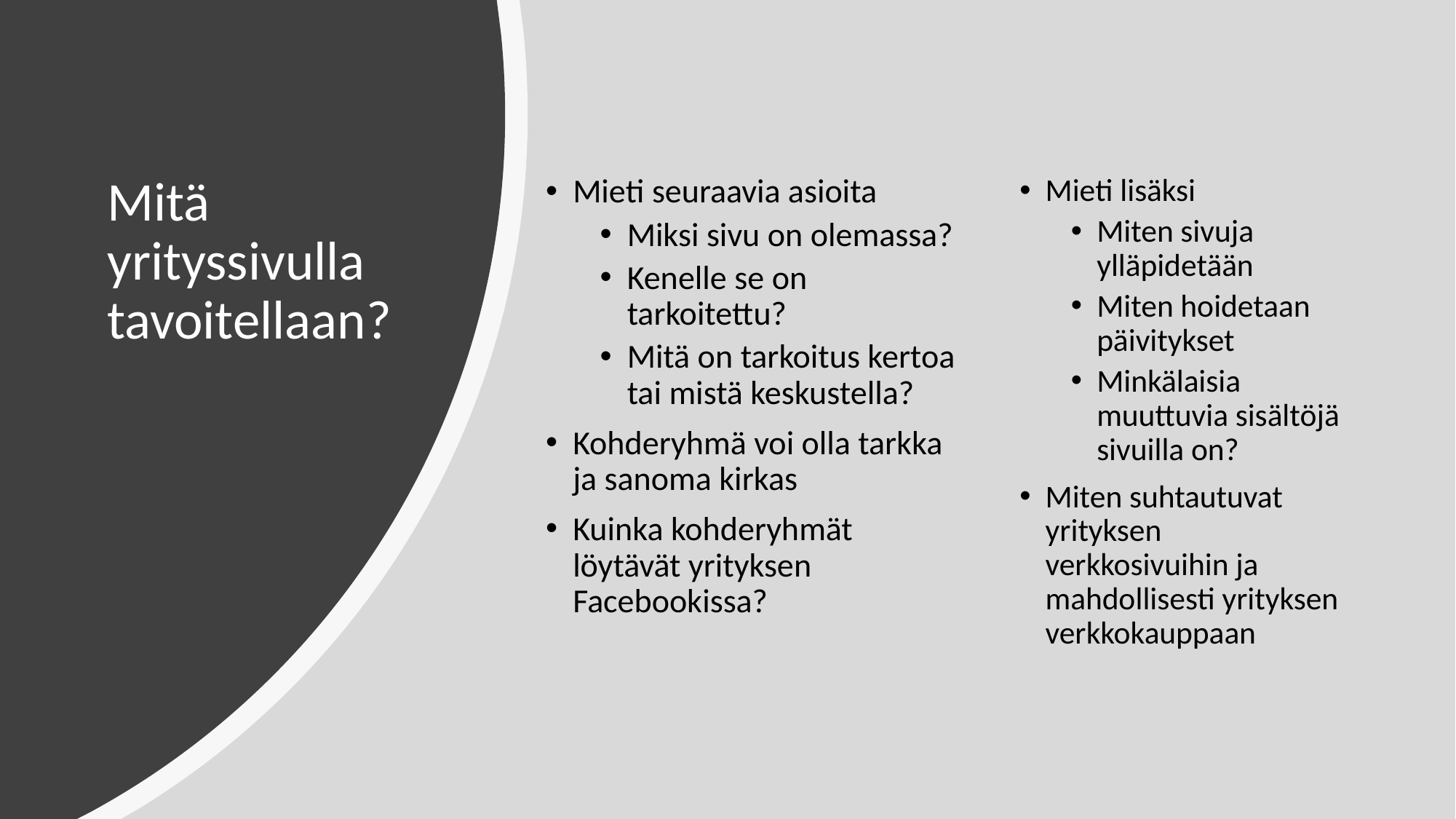

# Mitä yrityssivulla tavoitellaan?
Mieti seuraavia asioita
Miksi sivu on olemassa?
Kenelle se on tarkoitettu?
Mitä on tarkoitus kertoa tai mistä keskustella?
Kohderyhmä voi olla tarkka ja sanoma kirkas
Kuinka kohderyhmät löytävät yrityksen Facebookissa?
Mieti lisäksi
Miten sivuja ylläpidetään
Miten hoidetaan päivitykset
Minkälaisia muuttuvia sisältöjä sivuilla on?
Miten suhtautuvat yrityksen verkkosivuihin ja mahdollisesti yrityksen verkkokauppaan